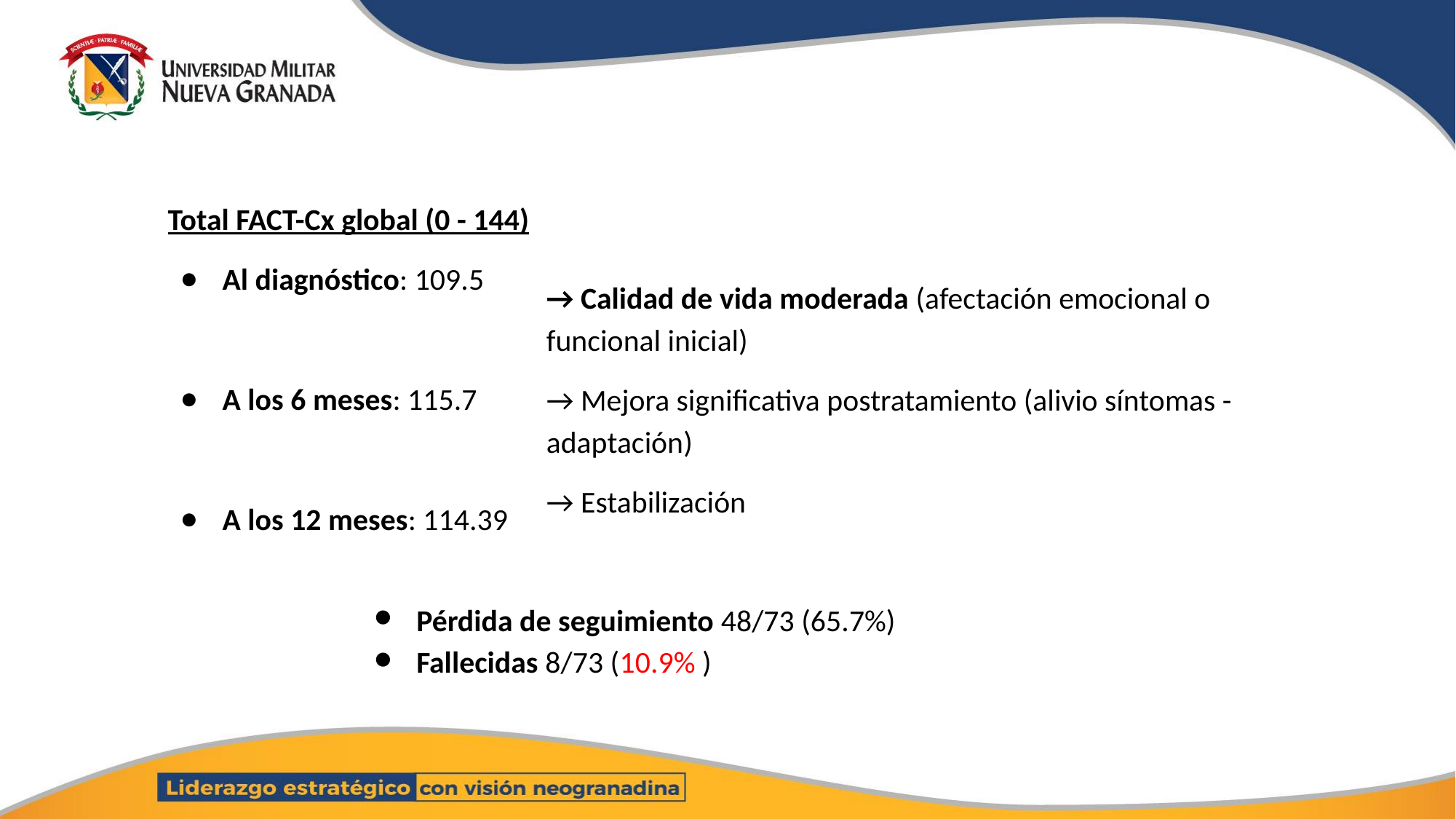

Total FACT-Cx global (0 - 144)
Al diagnóstico: 109.5

A los 6 meses: 115.7

A los 12 meses: 114.39
→ Calidad de vida moderada (afectación emocional o funcional inicial)
→ Mejora significativa postratamiento (alivio síntomas - adaptación)
→ Estabilización
Pérdida de seguimiento 48/73 (65.7%)
Fallecidas 8/73 (10.9% )